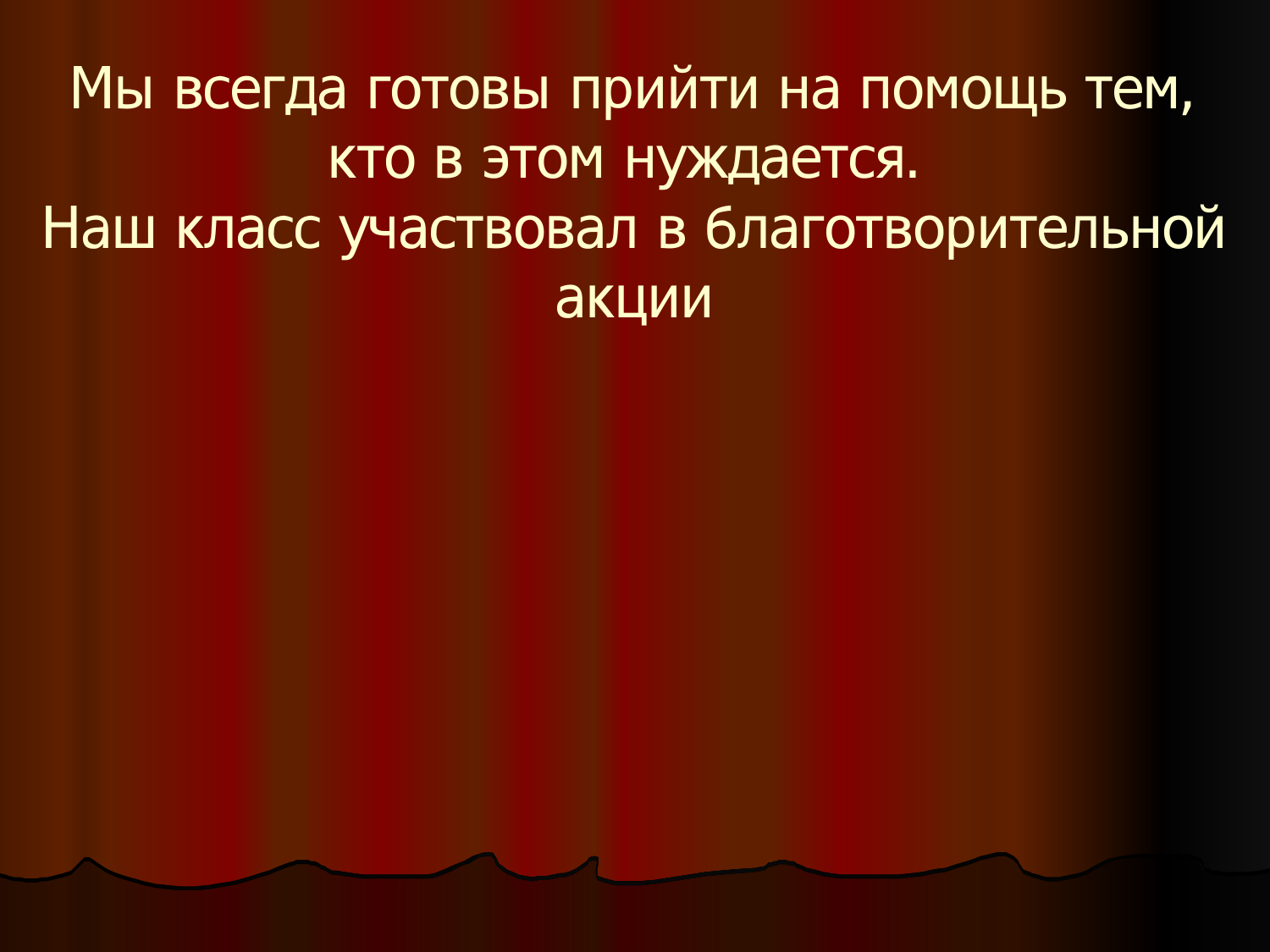

# Мы всегда готовы прийти на помощь тем, кто в этом нуждается. Наш класс участвовал в благотворительной акции